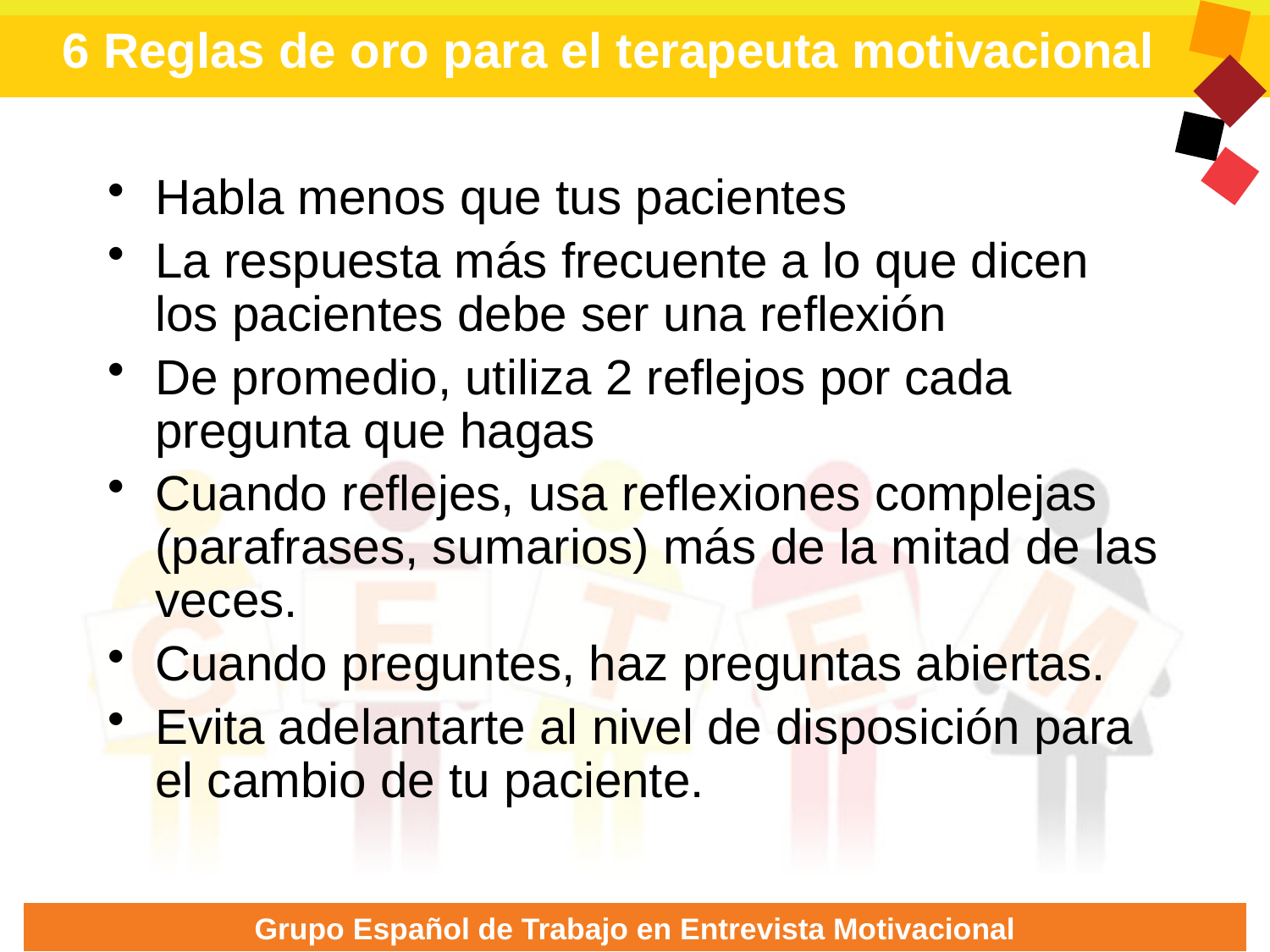

6 Reglas de oro para el terapeuta motivacional
Habla menos que tus pacientes
La respuesta más frecuente a lo que dicen los pacientes debe ser una reflexión
De promedio, utiliza 2 reflejos por cada pregunta que hagas
Cuando reflejes, usa reflexiones complejas (parafrases, sumarios) más de la mitad de las veces.
Cuando preguntes, haz preguntas abiertas.
Evita adelantarte al nivel de disposición para el cambio de tu paciente.